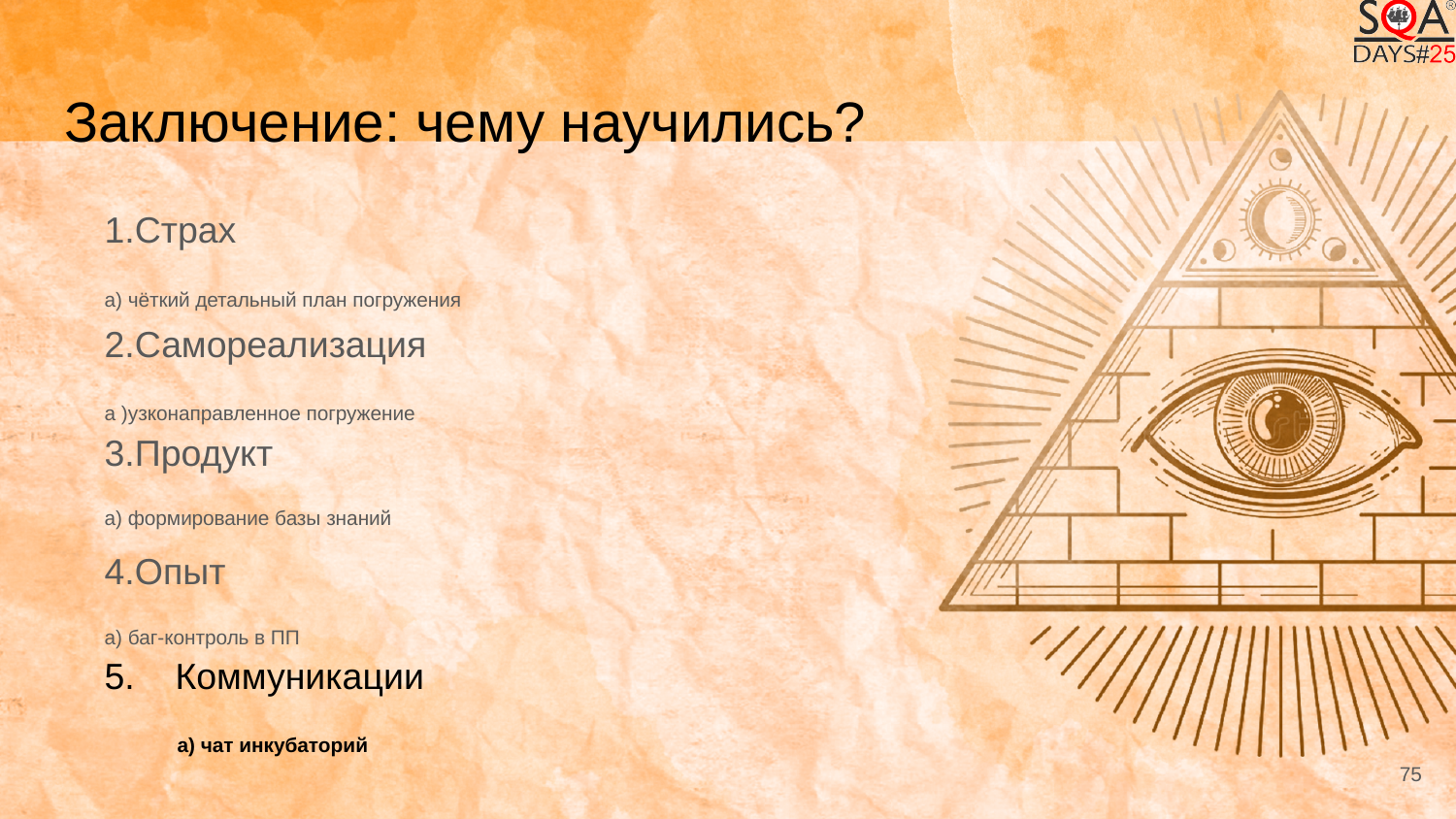

# Заключение: чему научились?
1.Страх
а) чёткий детальный план погружения
2.Самореализация
а )узконаправленное погружение
3.Продукт
а) формирование базы знаний
4.Опыт
а) баг-контроль в ПП

5.    Коммуникации
а) чат инкубаторий

75